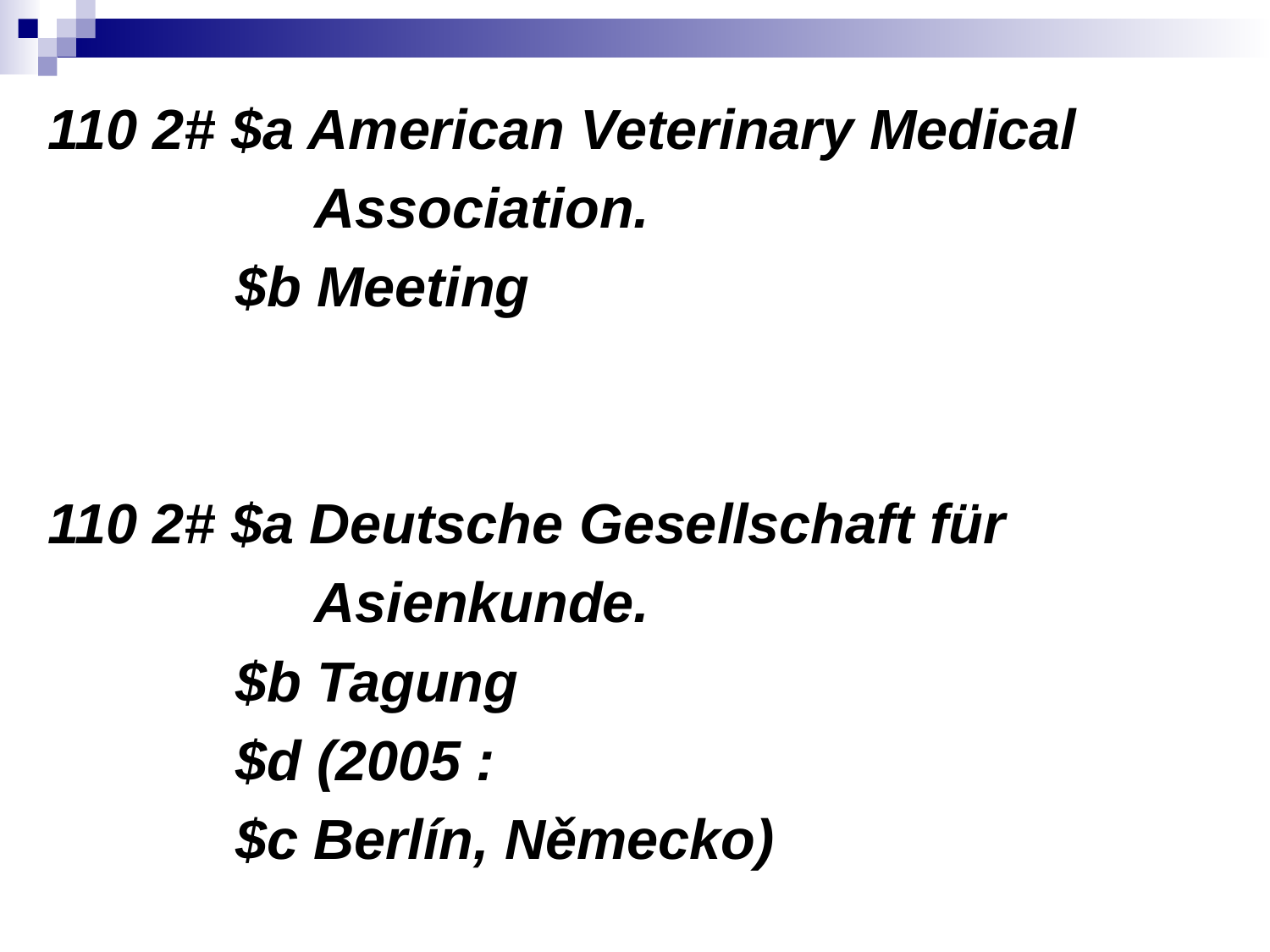

110 2# $a American Veterinary Medical
	              Association.
            $b Meeting

110 2# $a Deutsche Gesellschaft für
	              Asienkunde.
            $b Tagung
            $d (2005 :
            $c Berlín, Německo)